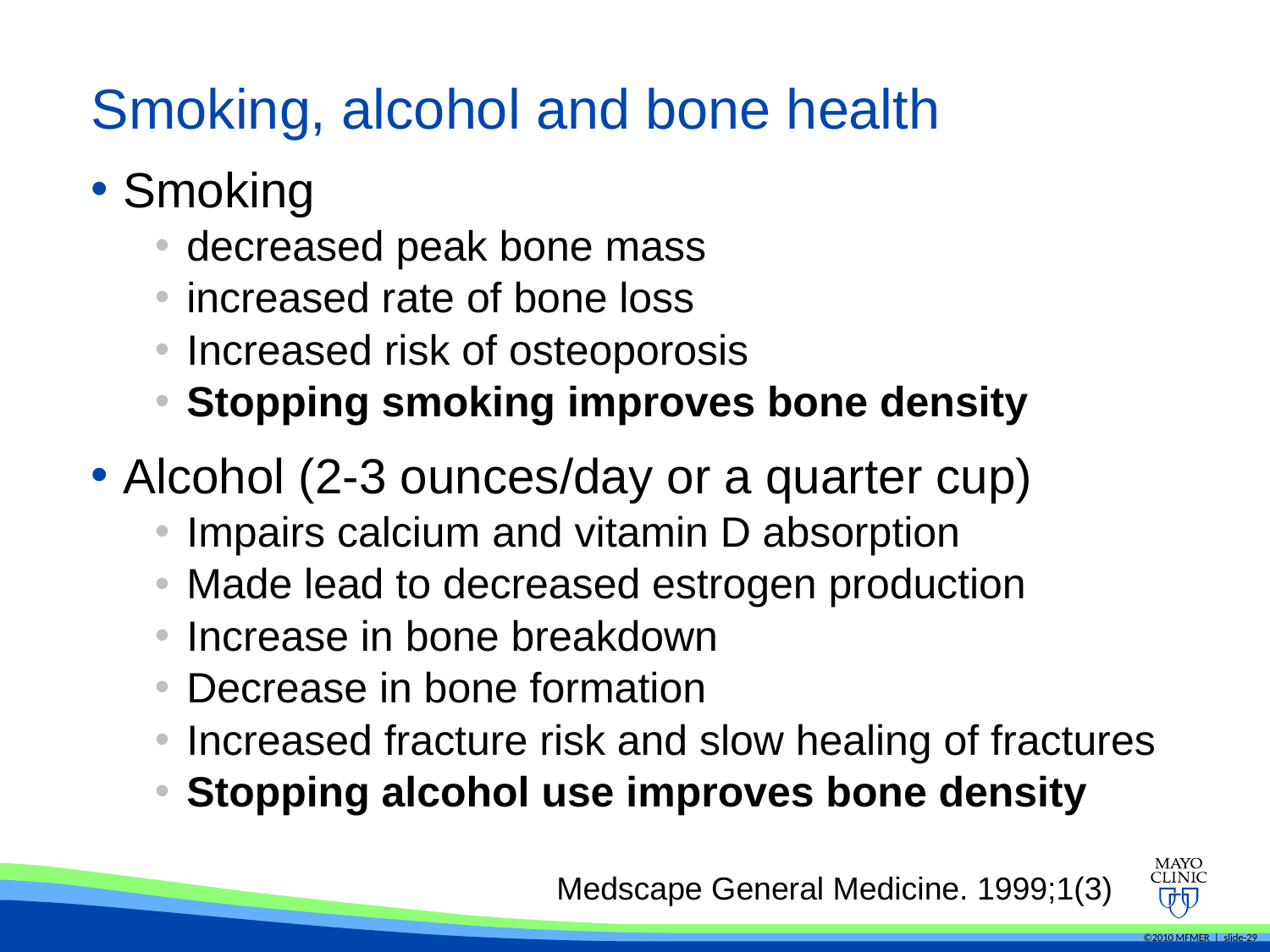

# Smoking, alcohol and bone health
Smoking
decreased peak bone mass
increased rate of bone loss
Increased risk of osteoporosis
Stopping smoking improves bone density
Alcohol (2-3 ounces/day or a quarter cup)
Impairs calcium and vitamin D absorption
Made lead to decreased estrogen production
Increase in bone breakdown
Decrease in bone formation
Increased fracture risk and slow healing of fractures
Stopping alcohol use improves bone density
Medscape General Medicine. 1999;1(3)
©2010 MFMER  |  slide-29